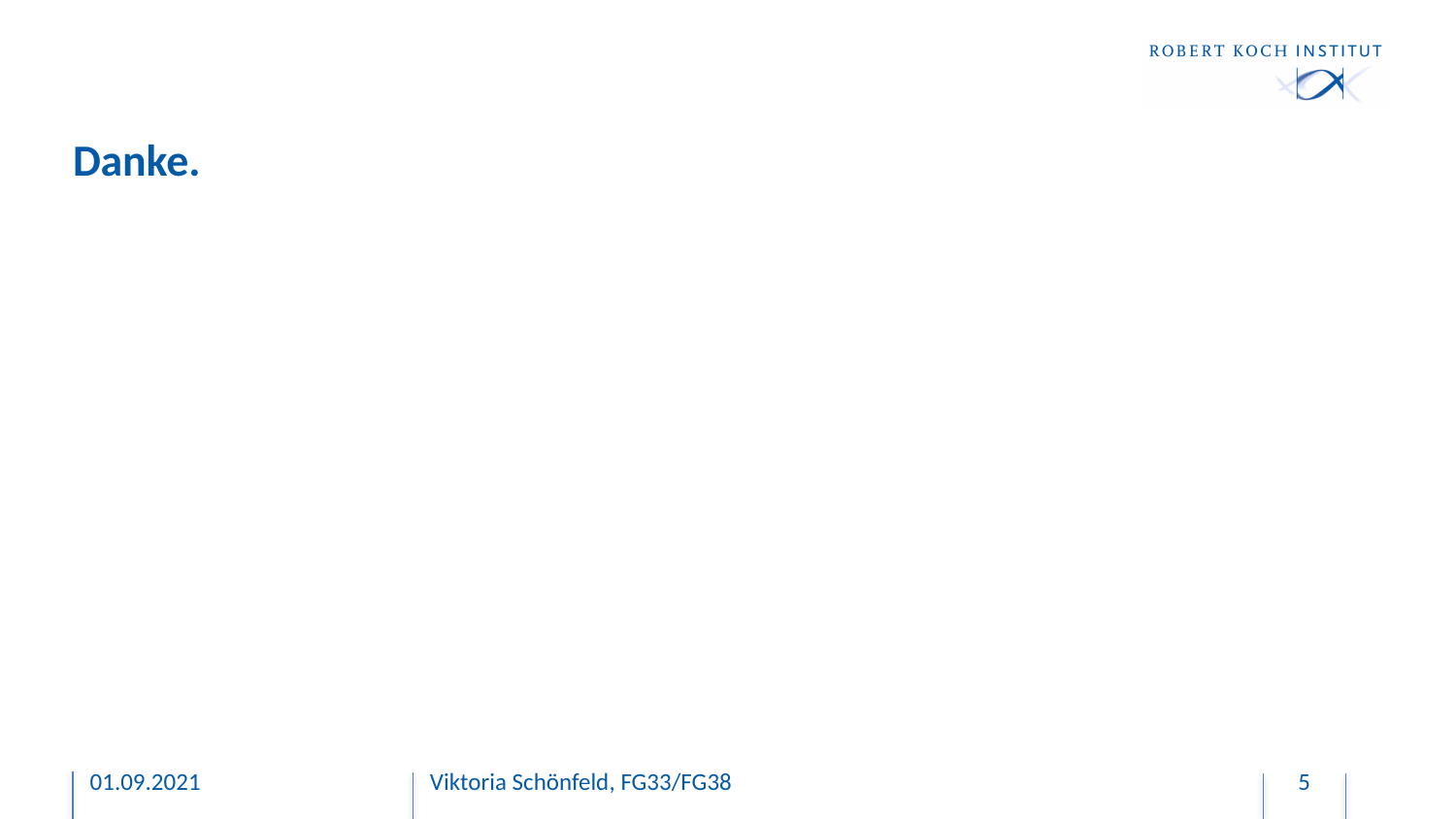

# Danke.

01.09.2021
Viktoria Schönfeld, FG33/FG38
5